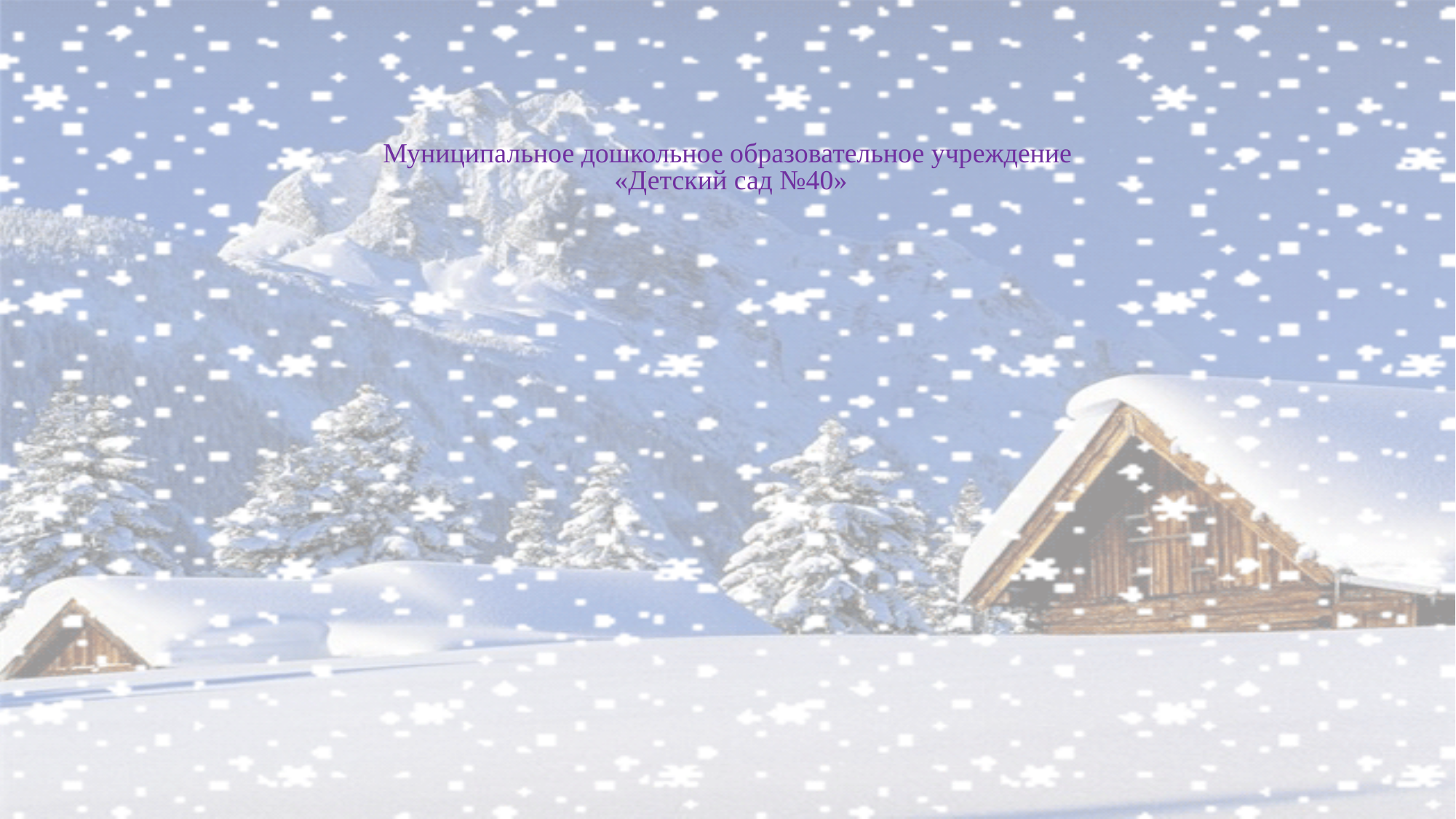

# Муниципальное дошкольное образовательное учреждение «Детский сад №40»